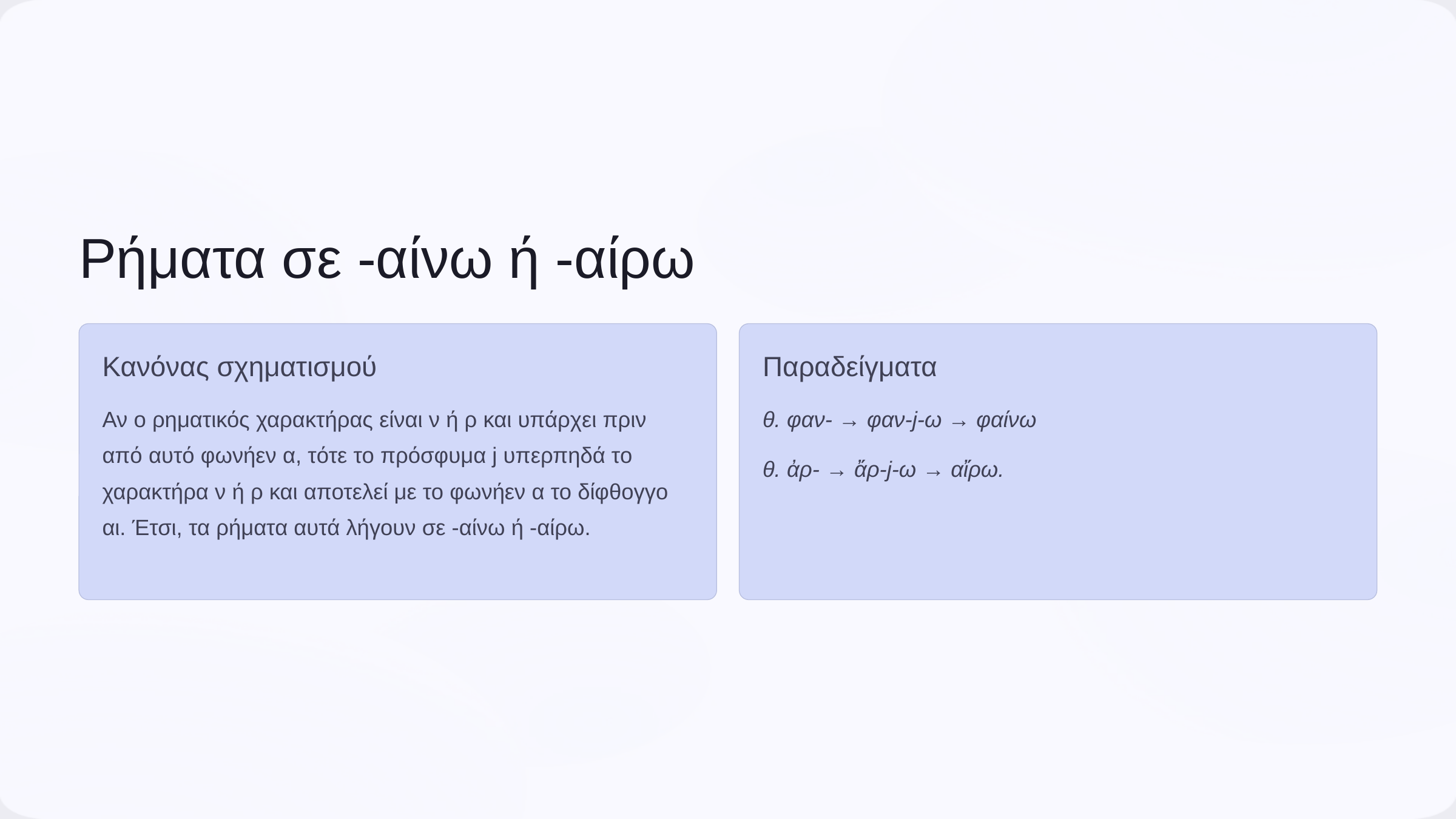

Ρήματα σε -αίνω ή -αίρω

Κανόνας σχηματισμού
Παραδείγματα
Αν ο ρηματικός χαρακτήρας είναι ν ή ρ και υπάρχει πριν από αυτό φωνήεν α, τότε το πρόσφυμα j υπερπηδά το χαρακτήρα ν ή ρ και αποτελεί με το φωνήεν α το δίφθογγο αι. Έτσι, τα ρήματα αυτά λήγουν σε -αίνω ή -αίρω.
θ. φαν- → φαν-j-ω → φαίνω
θ. ἀρ- → ἄρ-j-ω → αἴρω.